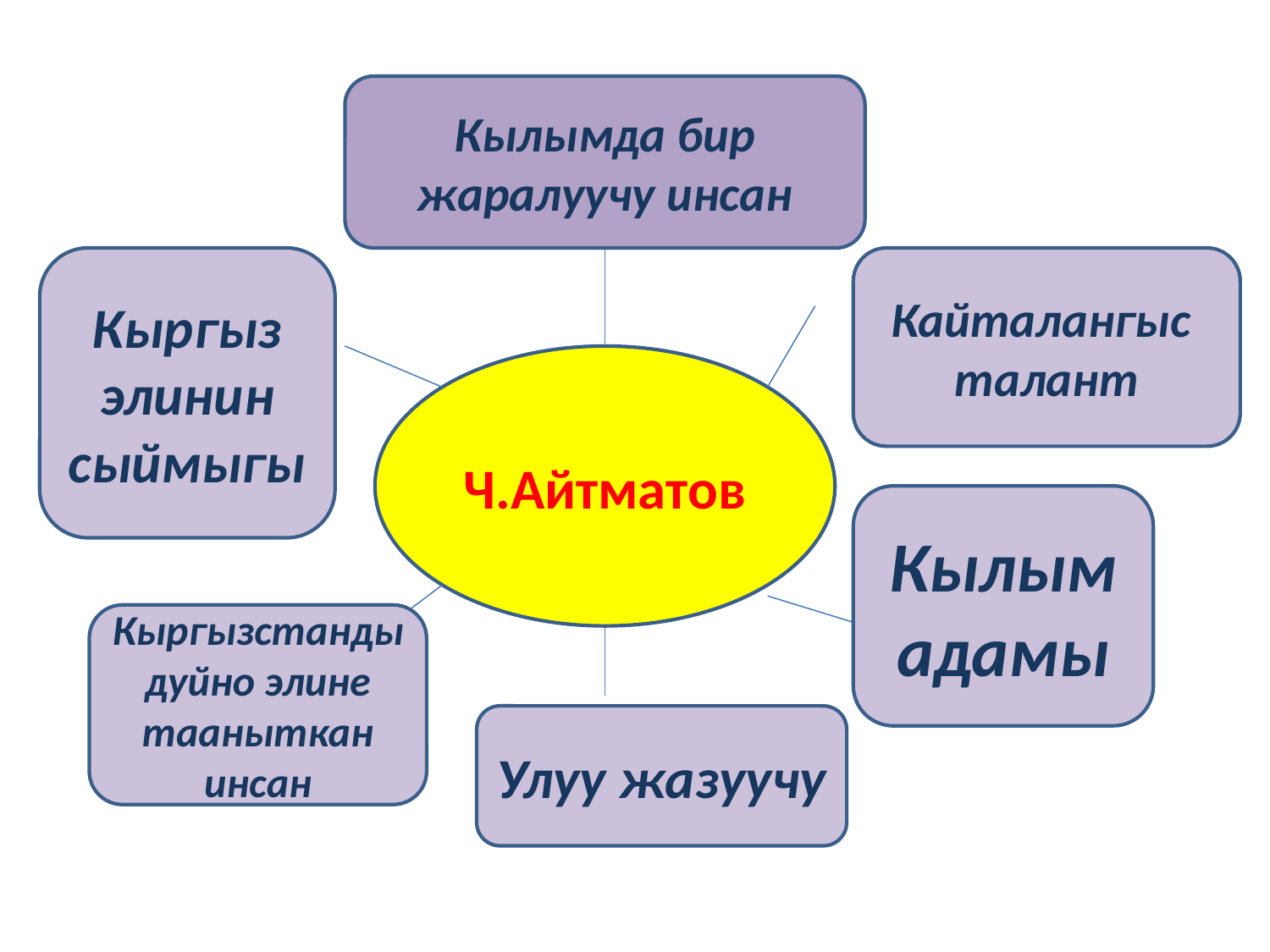

Кылымда бир жаралуучу инсан
Кыргыз элинин сыймыгы
Кайталангыс  талант
Ч.Айтматов
Кылым адамы
Кыргызстанды дуйно элине тааныткан инсан
Улуу жазуучу